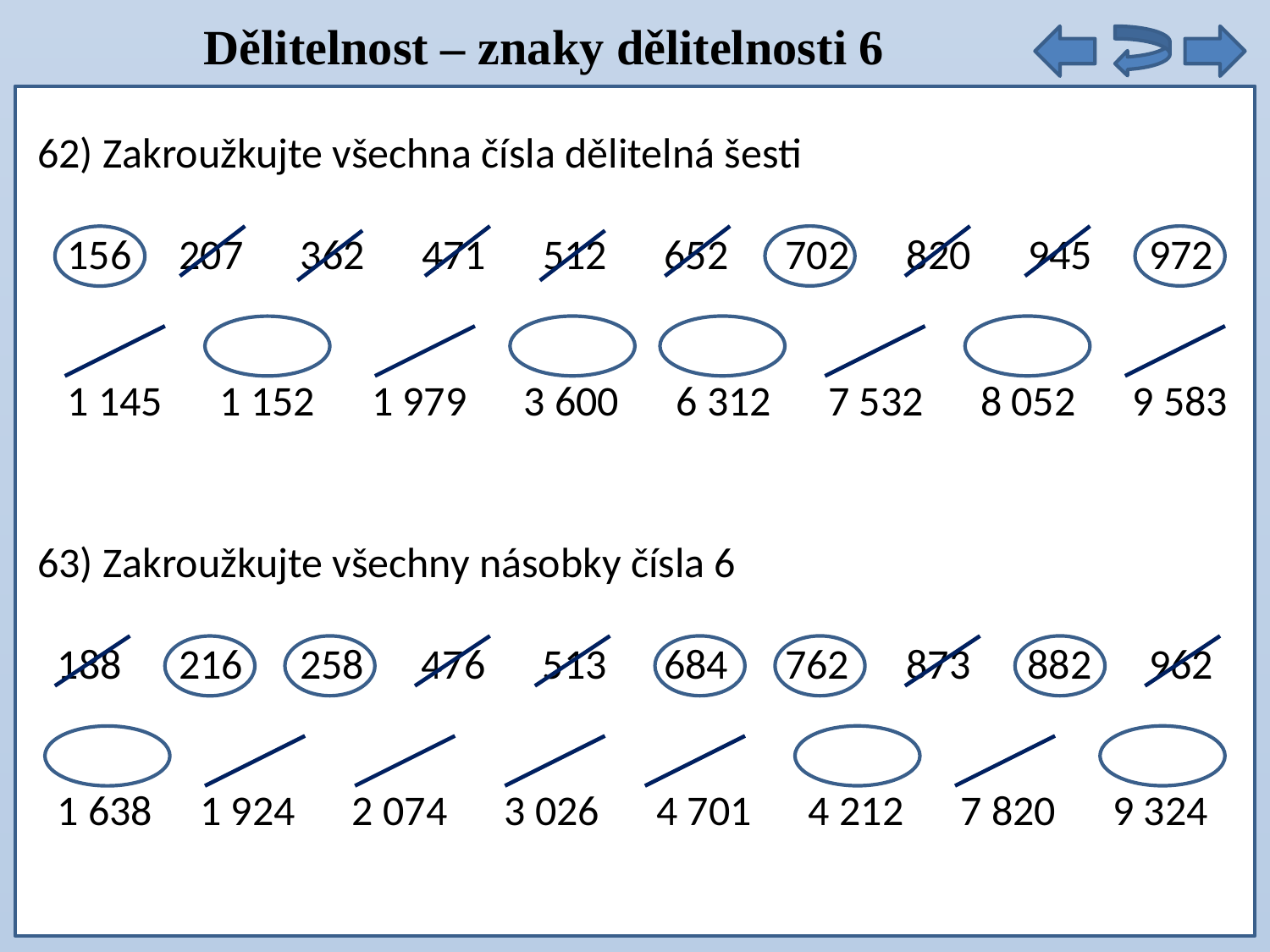

Dělitelnost – znaky dělitelnosti 6

62) Zakroužkujte všechna čísla dělitelná šesti
156     207      362      471      512      652      702      820      945      972

1 145      1 152      1 979      3 600      6 312      7 532      8 052      9 583

63) Zakroužkujte všechny násobky čísla 6
188      216      258      476      513      684      762      873      882      962

1 638     1 924      2 074      3 026      4 701      4 212      7 820      9 324